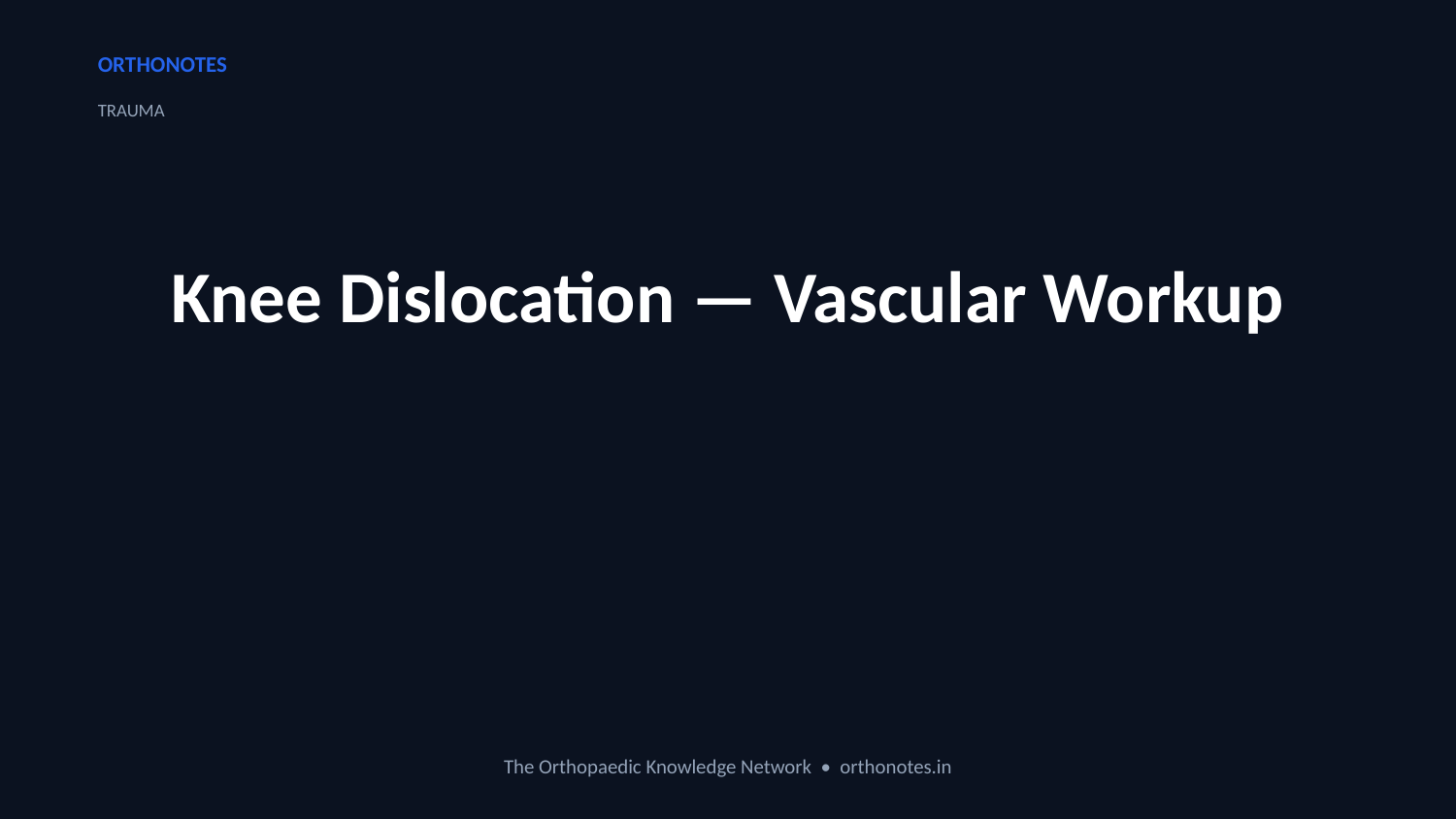

ORTHONOTES
TRAUMA
Knee Dislocation — Vascular Workup
The Orthopaedic Knowledge Network  •  orthonotes.in